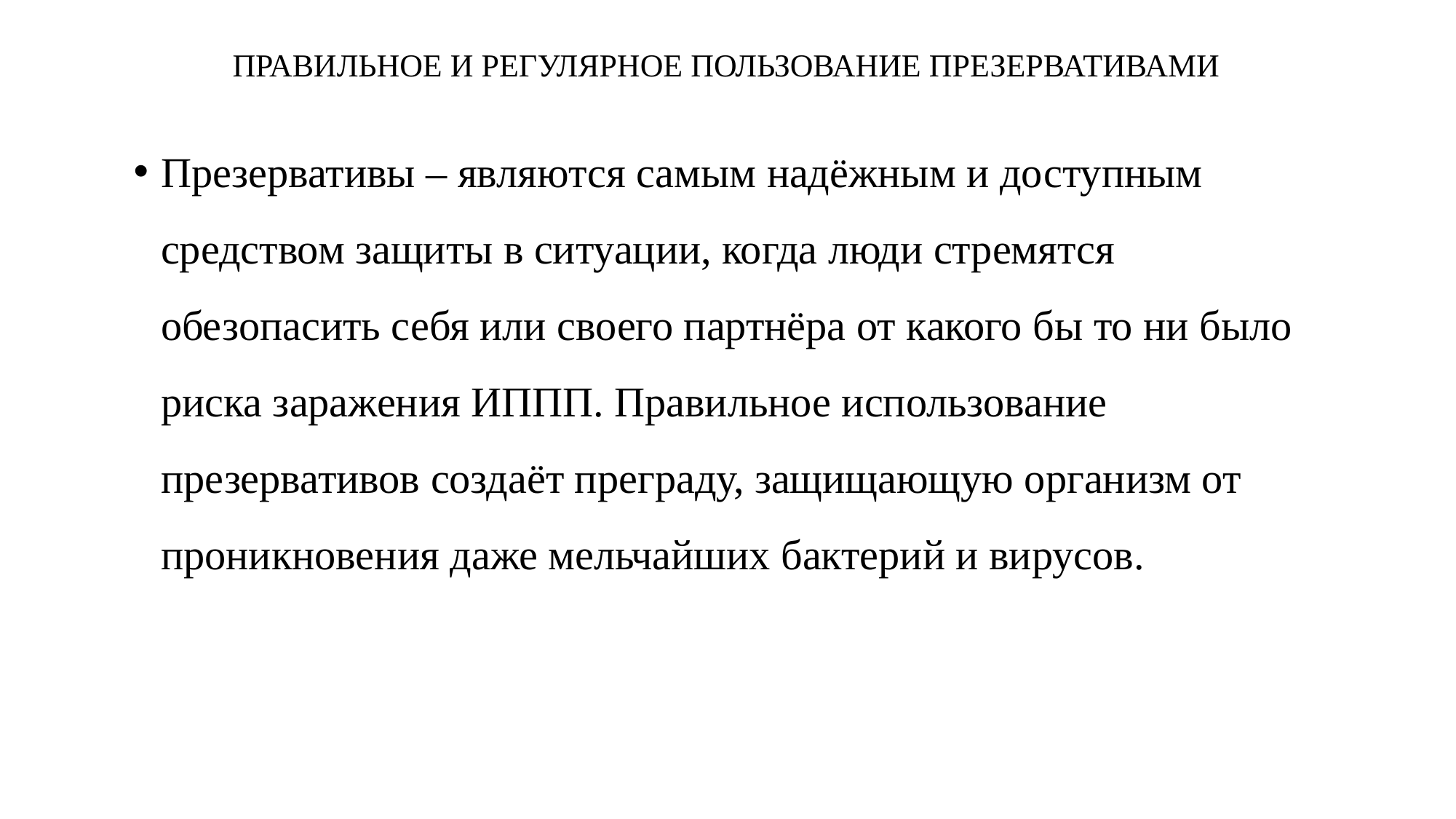

# ПРАВИЛЬНОЕ И РЕГУЛЯРНОЕ ПОЛЬЗОВАНИЕ ПРЕЗЕРВАТИВАМИ
Презервативы – являются самым надёжным и доступным средством защиты в ситуации, когда люди стремятся обезопасить себя или своего партнёра от какого бы то ни было риска заражения ИППП. Правильное использование презервативов создаёт преграду, защищающую организм от проникновения даже мельчайших бактерий и вирусов.